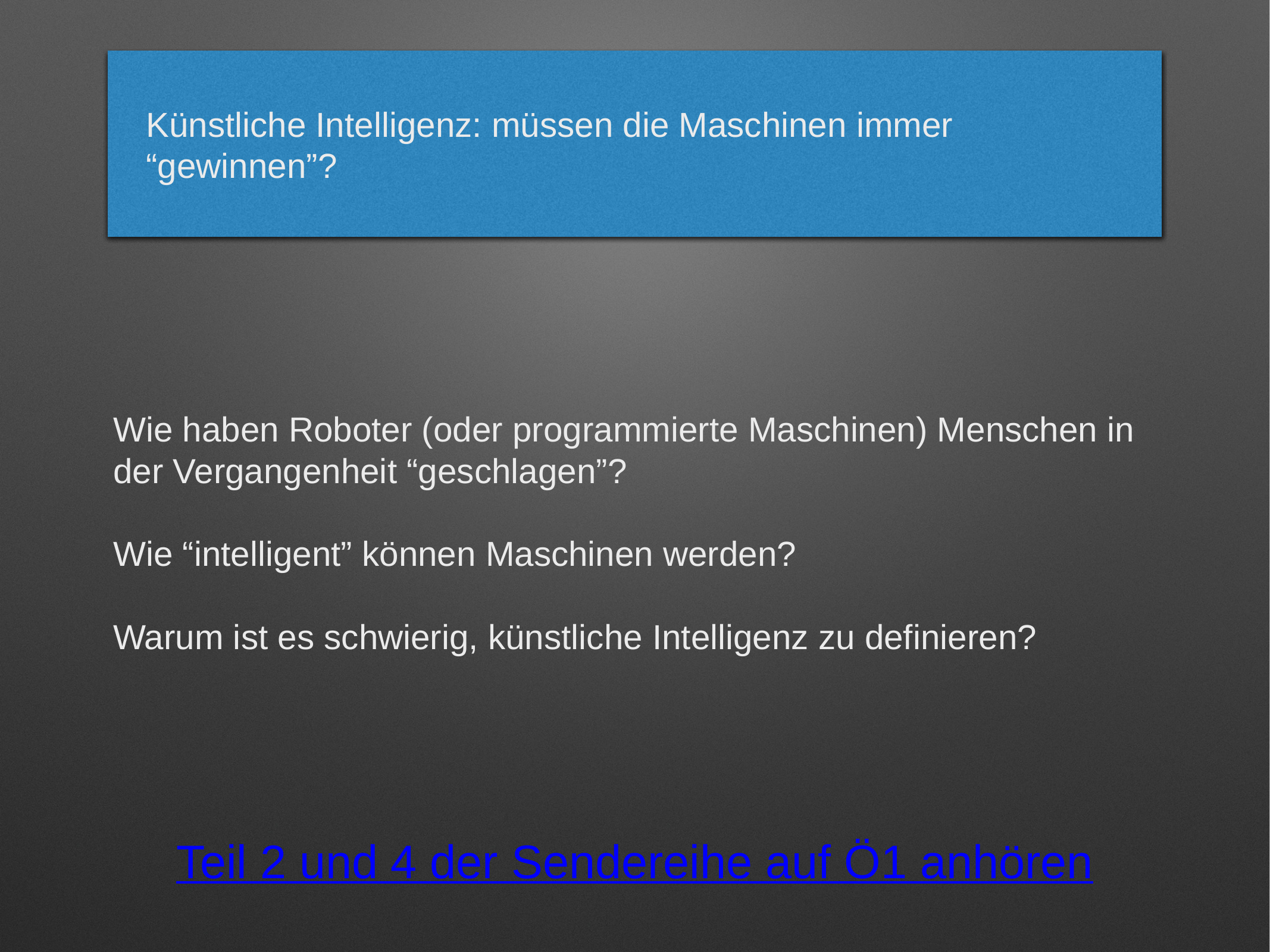

Welche technische Hürden müssen überwunden werden, um menschen-ähnliche Maschinen zu bauen?

Künstliche Intelligenz: müssen die Maschinen immer “gewinnen”?
Wie haben Roboter (oder programmierte Maschinen) Menschen in der Vergangenheit “geschlagen”?
Wie “intelligent” können Maschinen werden?

Warum ist es schwierig, künstliche Intelligenz zu definieren?
Teil 2 und 4 der Sendereihe auf Ö1 anhören